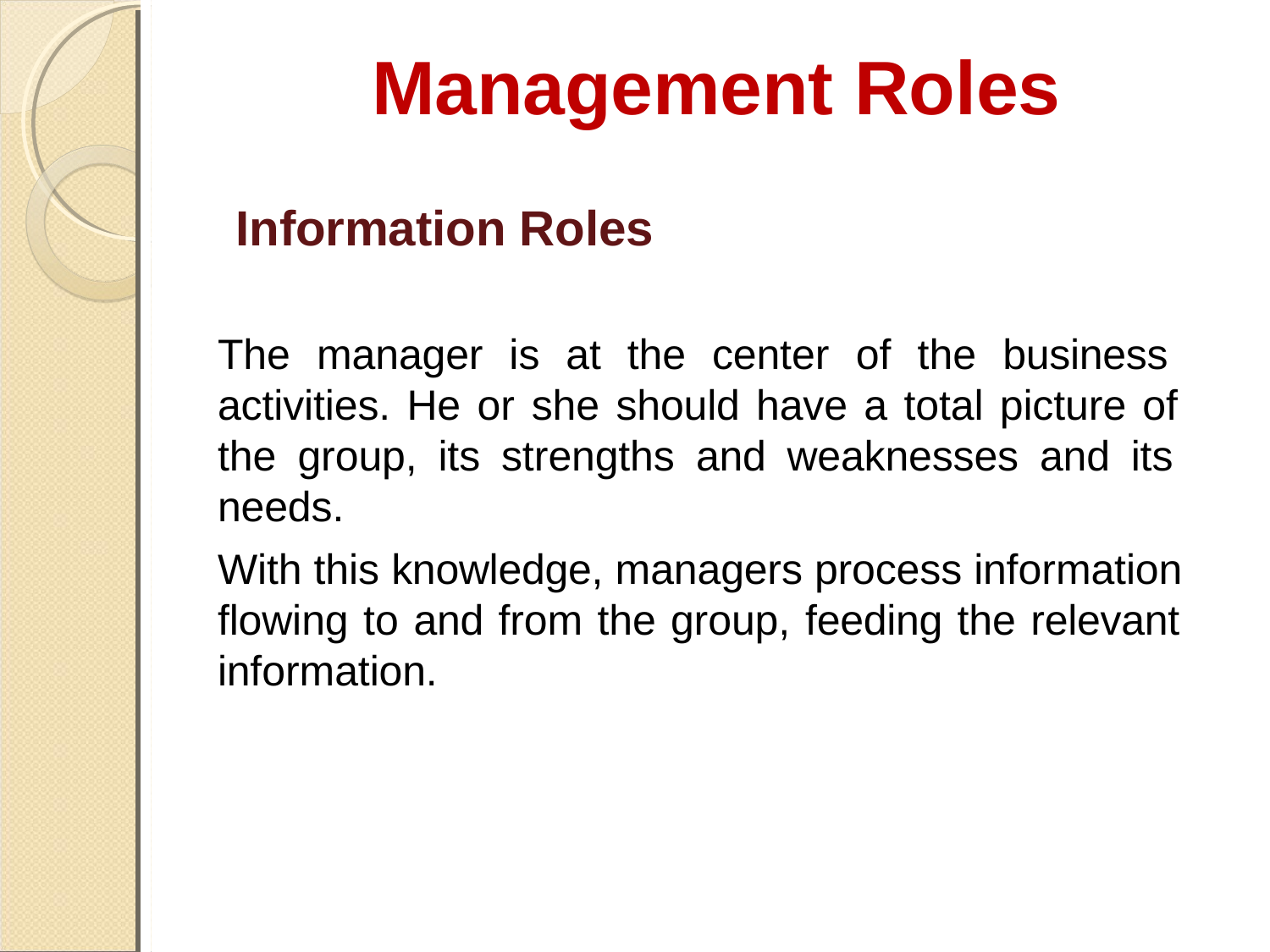

# Management Roles
Information Roles

The manager is at the center of the business  activities. He or she should have a total picture of  the group, its strengths and weaknesses and its  needs.
With this knowledge, managers process information  flowing to and from the group, feeding the relevant  information.